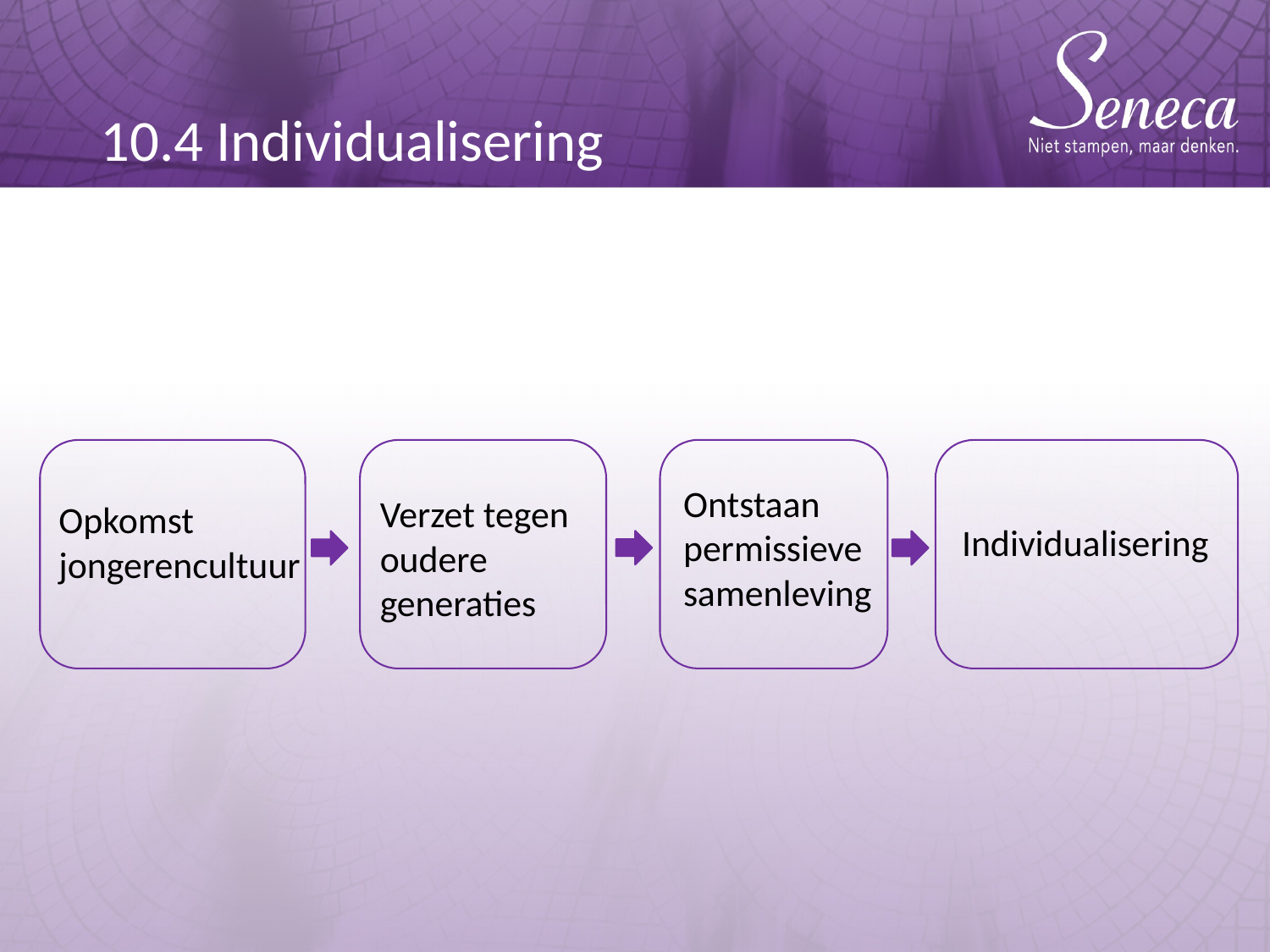

# 10.4 Individualisering

Ontstaan permissieve samenleving
Verzet tegen oudere generaties
Opkomst jongerencultuur
Individualisering